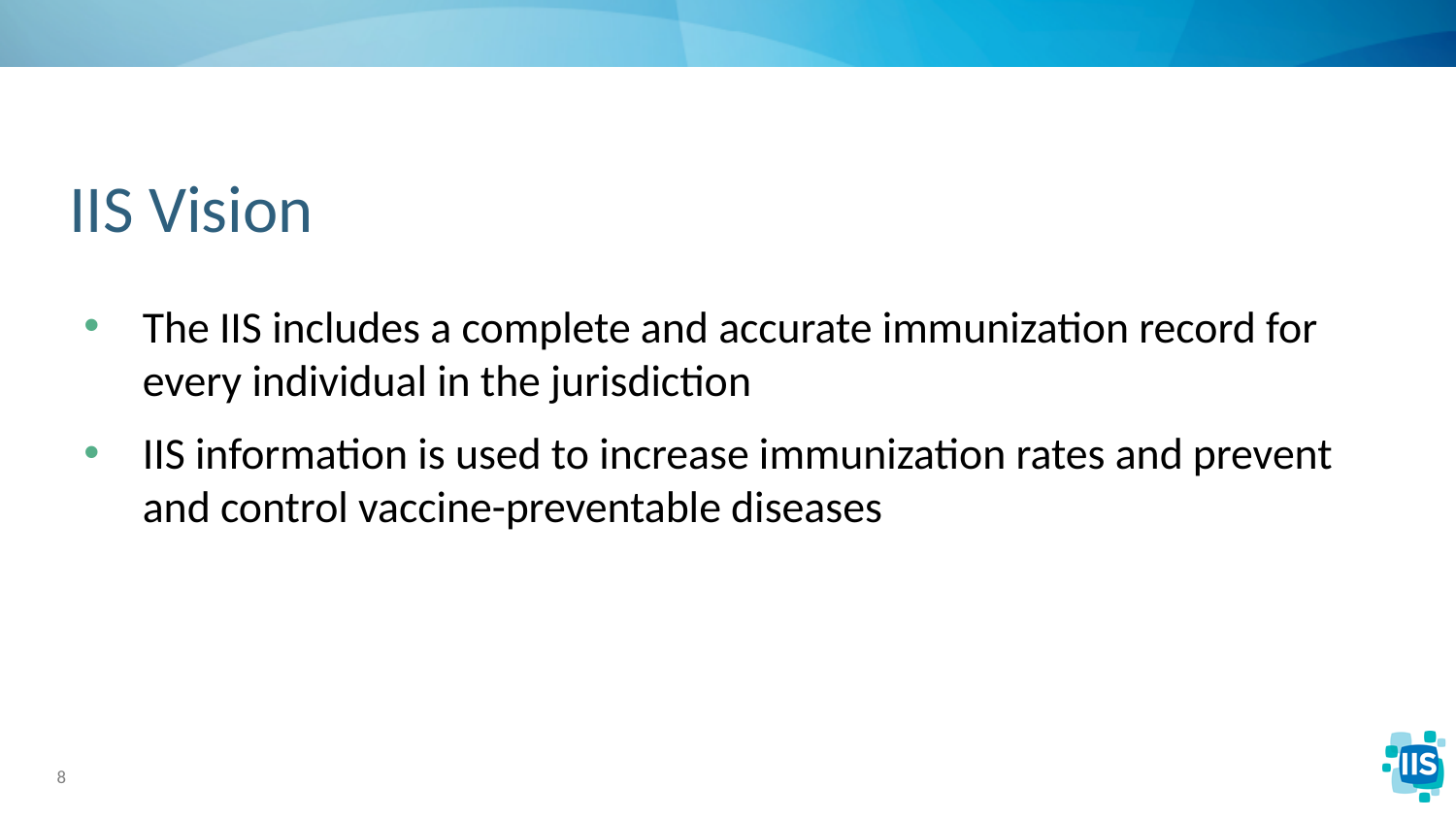

# IIS Vision
The IIS includes a complete and accurate immunization record for every individual in the jurisdiction
IIS information is used to increase immunization rates and prevent and control vaccine-preventable diseases